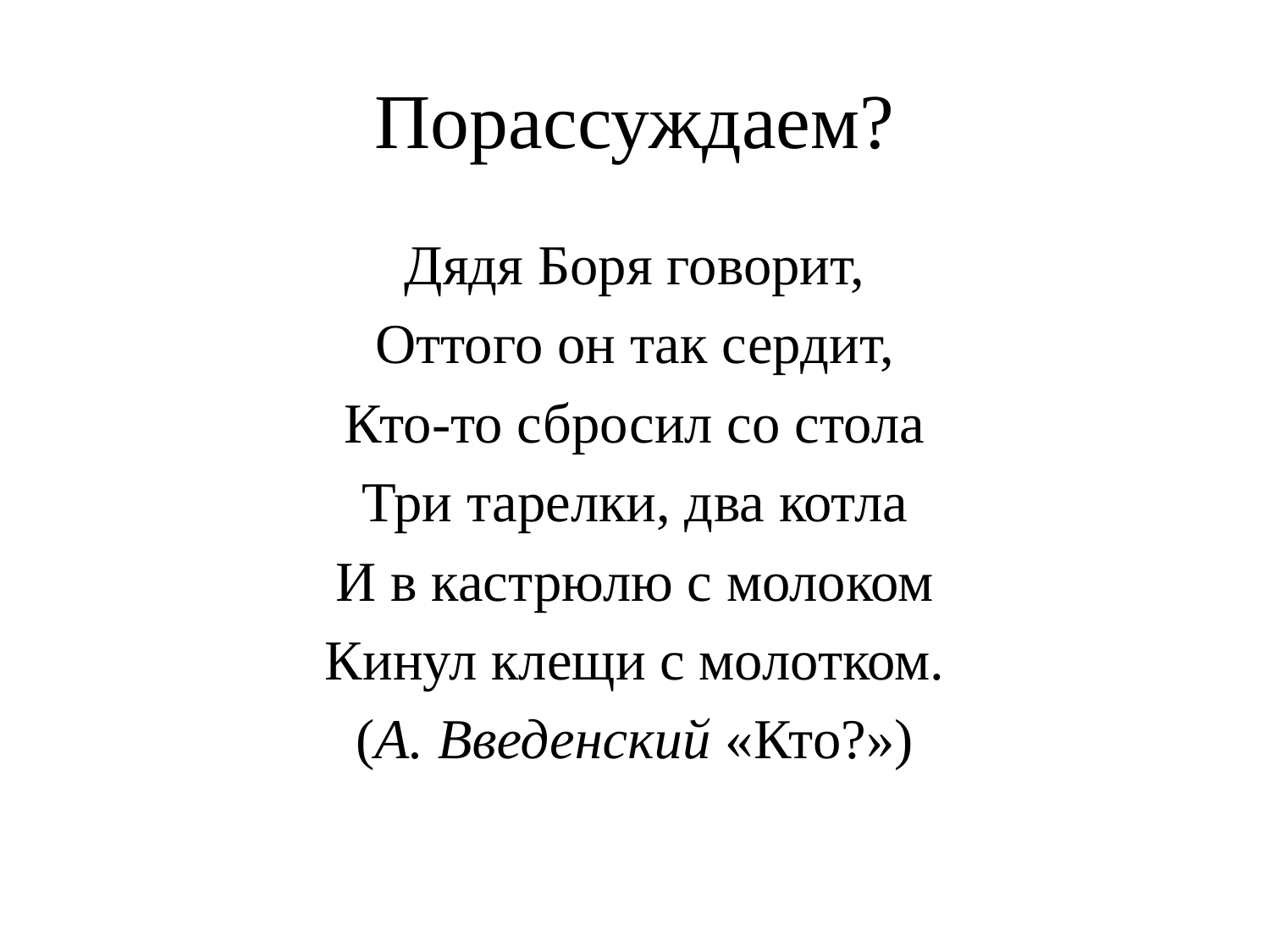

# Порассуждаем?
Дядя Боря говорит,
Оттого он так сердит,
Кто-то сбросил со стола
Три тарелки, два котла
И в кастрюлю с молоком
Кинул клещи с молотком.
(А. Введенский «Кто?»)